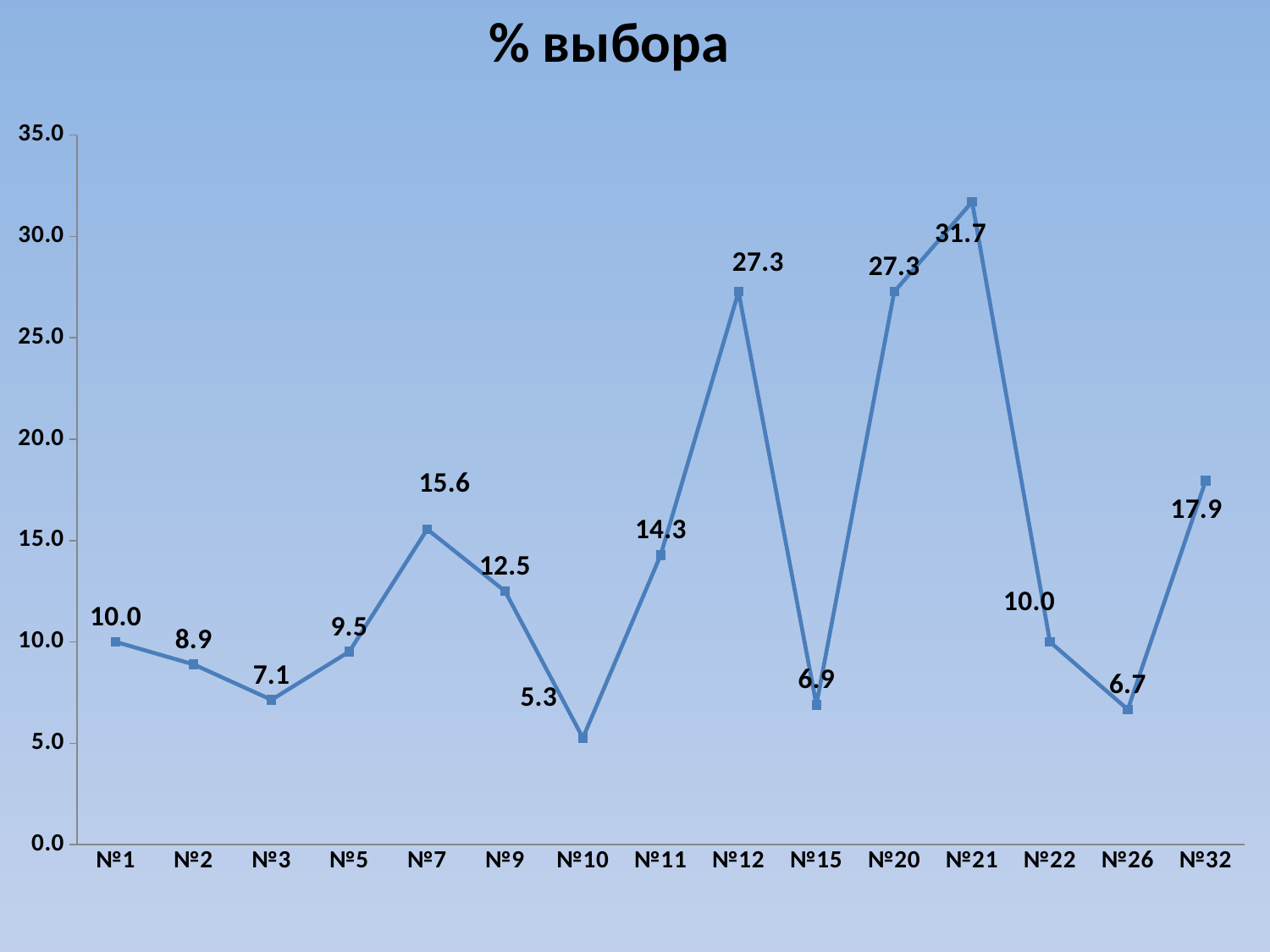

% выбора

### Chart

| Category |  |
|---|---|
| №1 | 10.0 |
| №2 | 8.88888888888889 |
| №3 | 7.1428571428571415 |
| №5 | 9.523809523809524 |
| №7 | 15.555555555555559 |
| №9 | 12.5 |
| №10 | 5.263157894736842 |
| №11 | 14.285714285714286 |
| №12 | 27.27272727272725 |
| №15 | 6.896551724137931 |
| №20 | 27.27272727272725 |
| №21 | 31.70731707317072 |
| №22 | 10.0 |
| №26 | 6.666666666666667 |
| №32 | 17.948717948717935 |